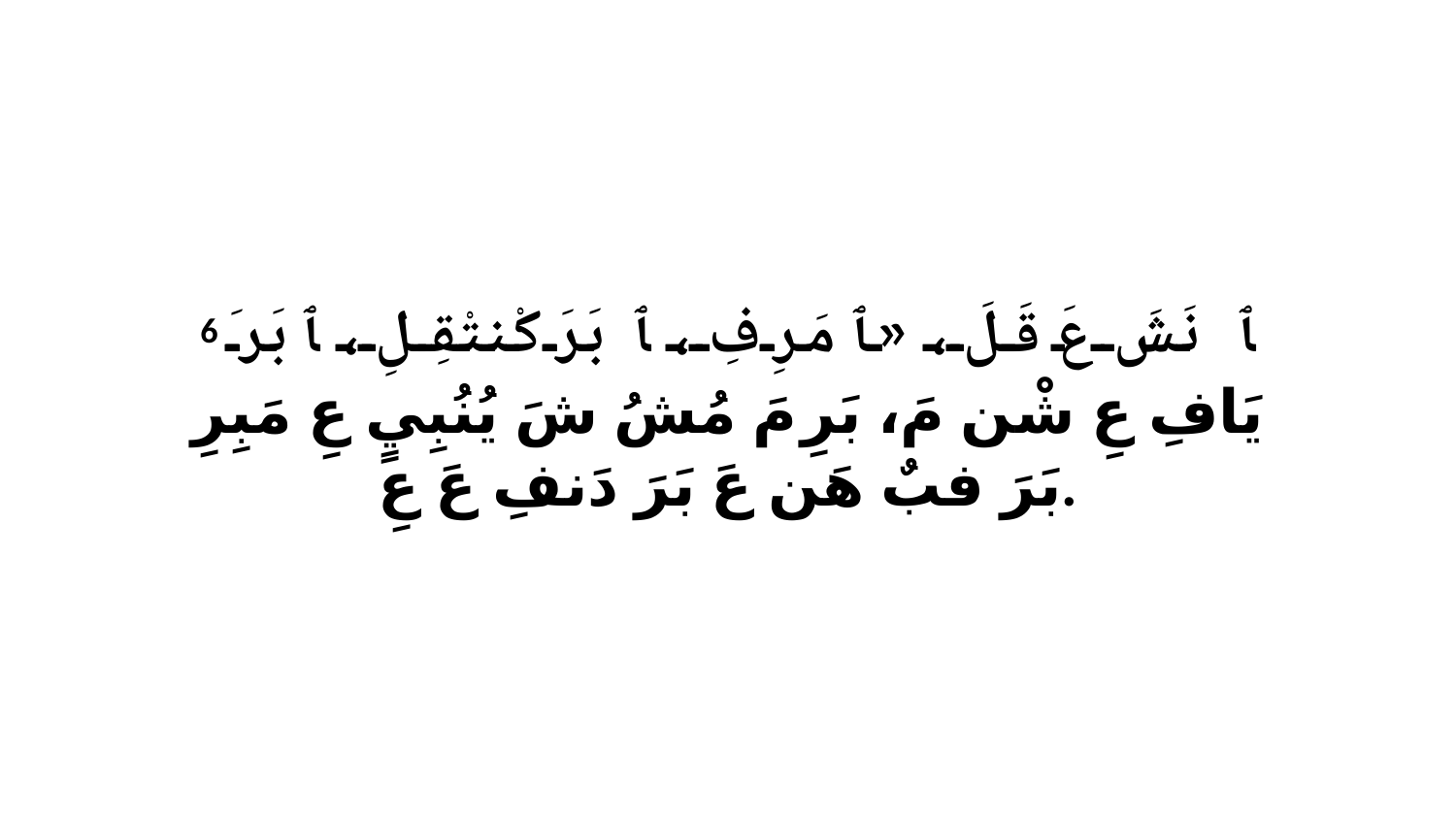

6 ﭑ نَشَ عَ قَلَ، «ﭑ مَرِفِ، ﭑ بَرَ كْنتْقِلِ، ﭑ بَرَ يَافِ عِ شْن مَ، بَرِ مَ مُشُ شَ يُنُبِيٍ عِ مَبِرِ بَرَ فبٌ هَن عَ بَرَ دَنفِ عَ عِ.